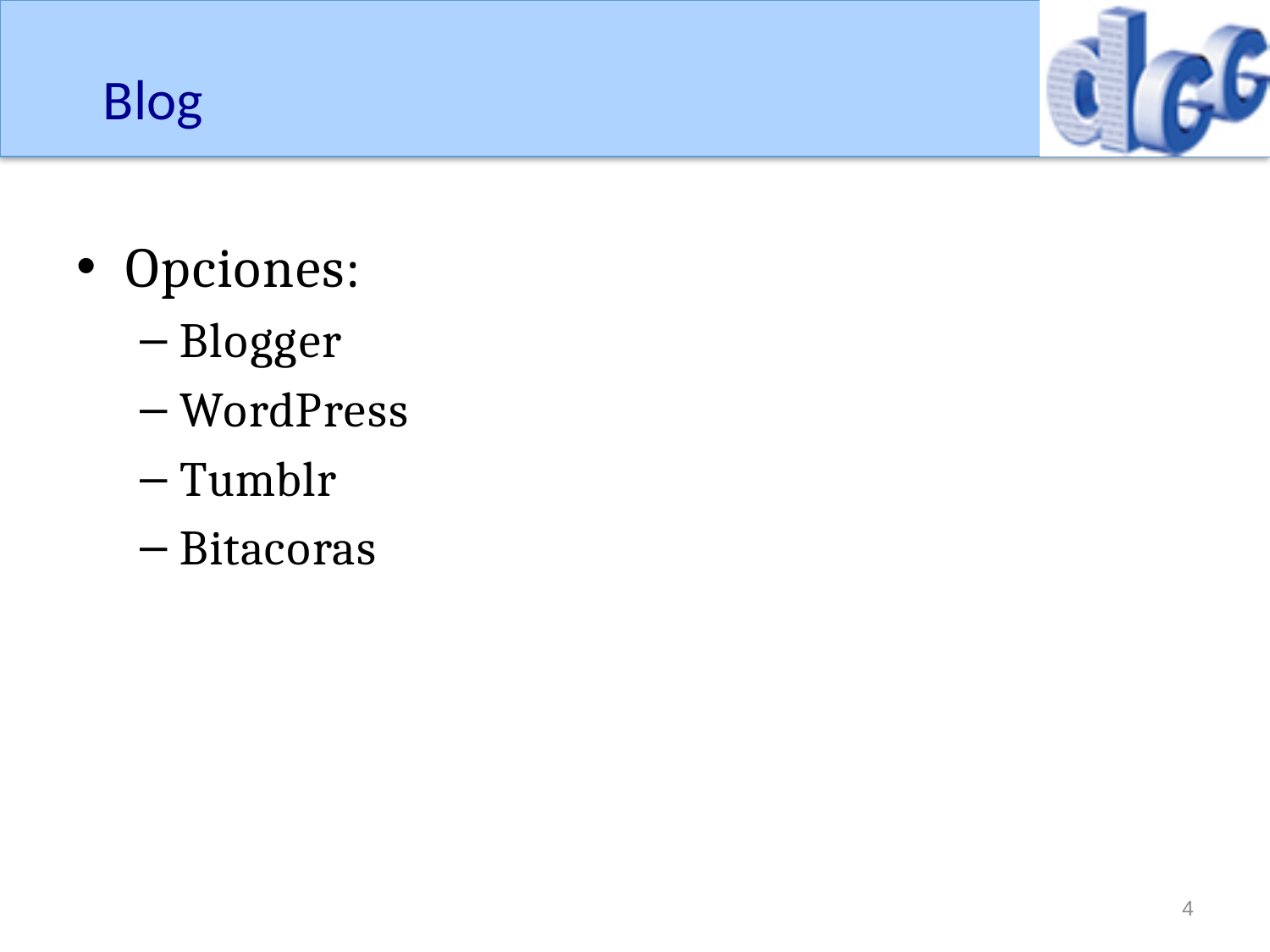

# Blog
Opciones:
Blogger
WordPress
Tumblr
Bitacoras

4